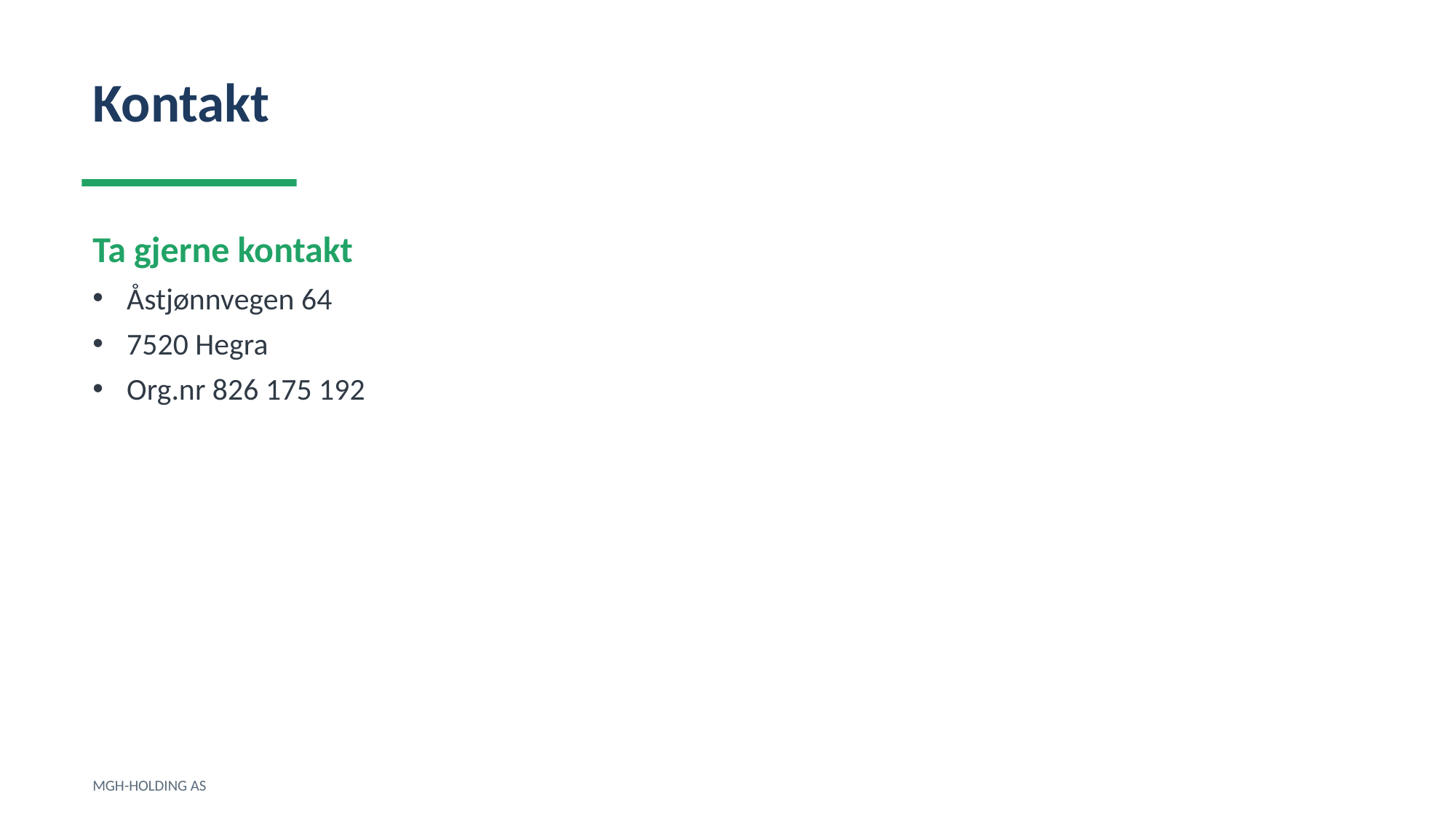

Kontakt

Ta gjerne kontakt
Åstjønnvegen 64
7520 Hegra
Org.nr 826 175 192
MGH-HOLDING AS